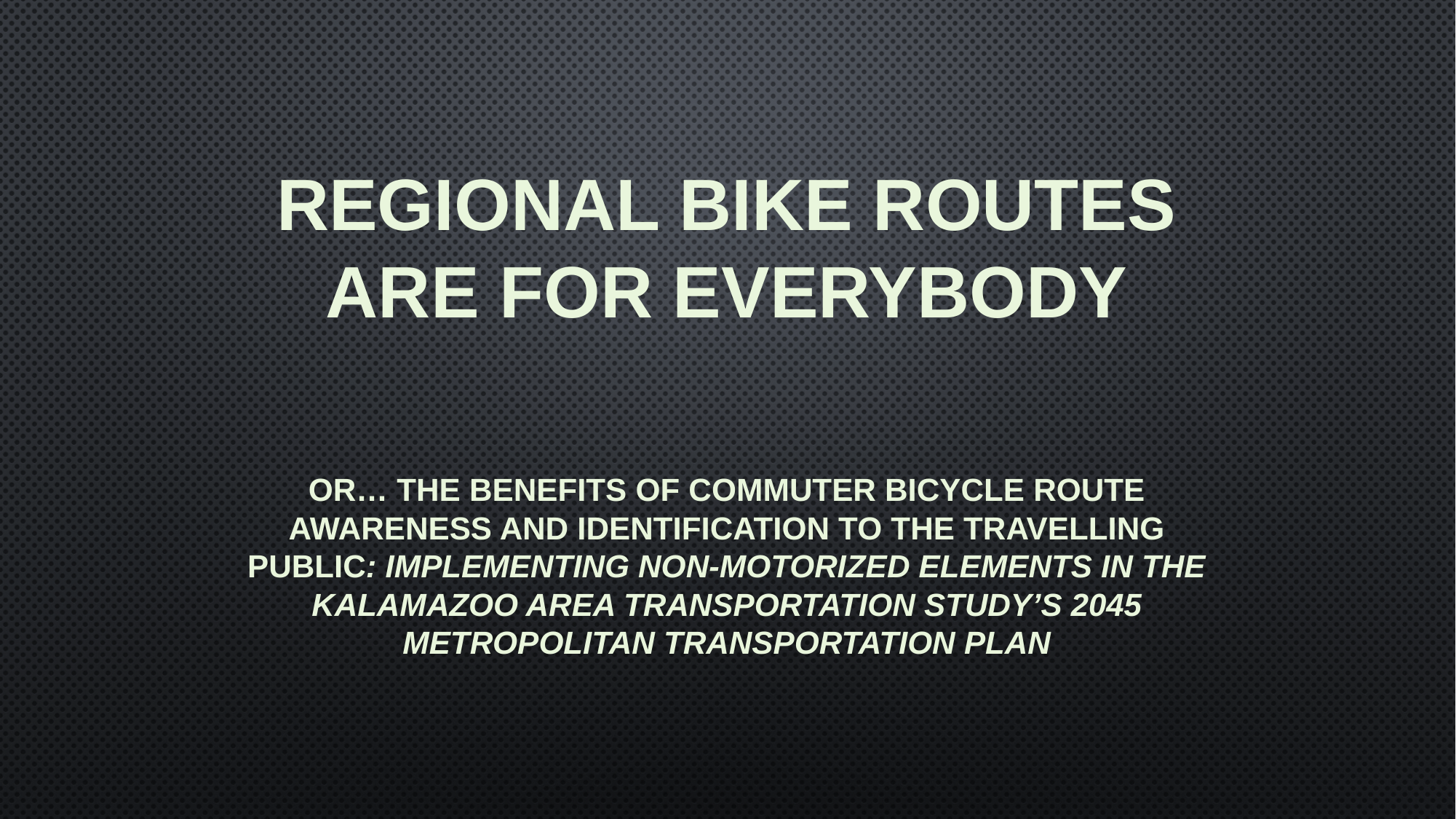

# regional bike routes ARE FOR everybody
Or… The benefits of commuter bicycle route awareness and identification to the travelling public: implementing non-motorized elements in the Kalamazoo area transportation study’s 2045 metropolitan transportation plan